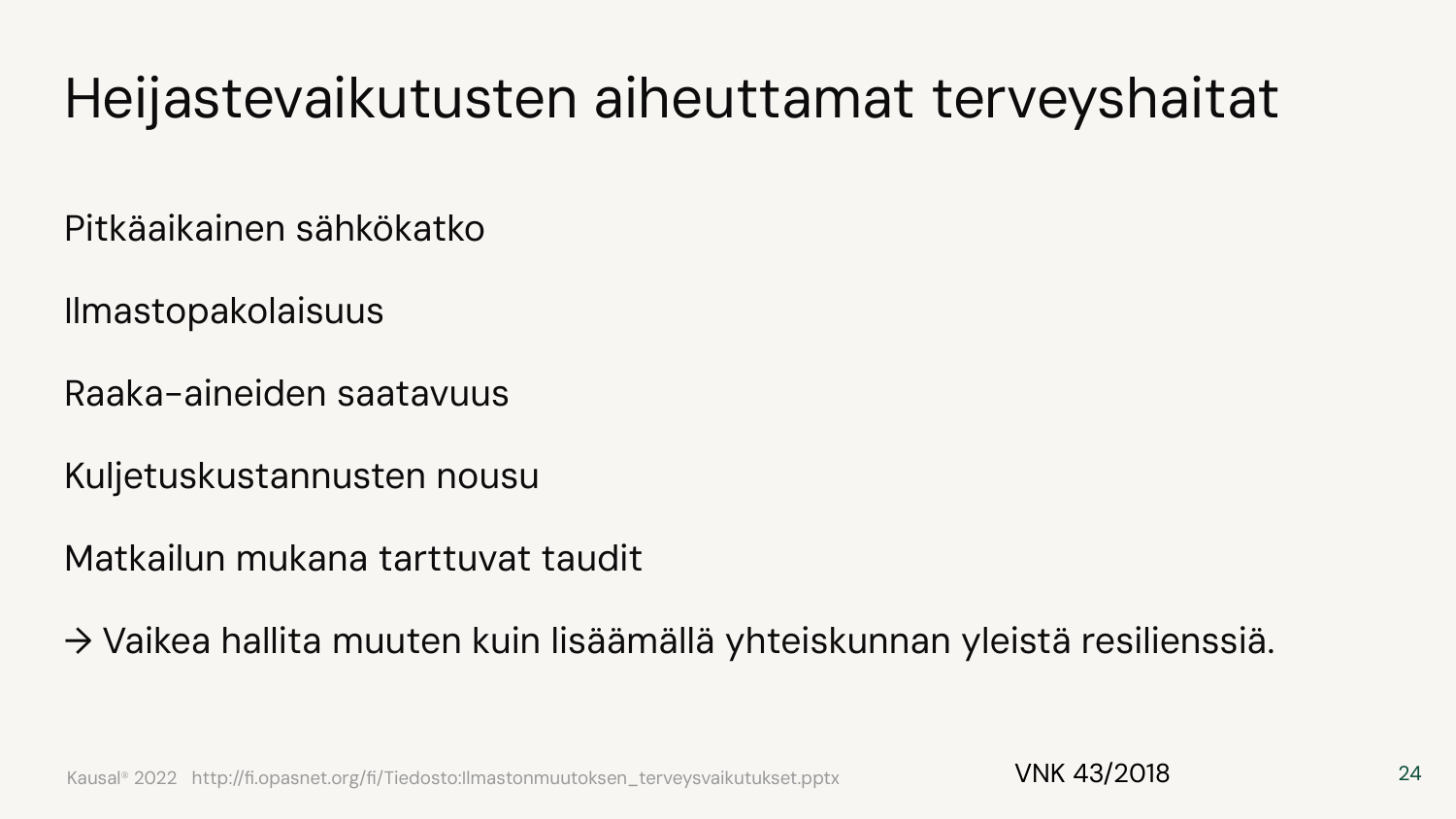

# Heijastevaikutusten aiheuttamat terveyshaitat
Pitkäaikainen sähkökatko
Ilmastopakolaisuus
Raaka-aineiden saatavuus
Kuljetuskustannusten nousu
Matkailun mukana tarttuvat taudit
→ Vaikea hallita muuten kuin lisäämällä yhteiskunnan yleistä resilienssiä.
VNK 43/2018
24